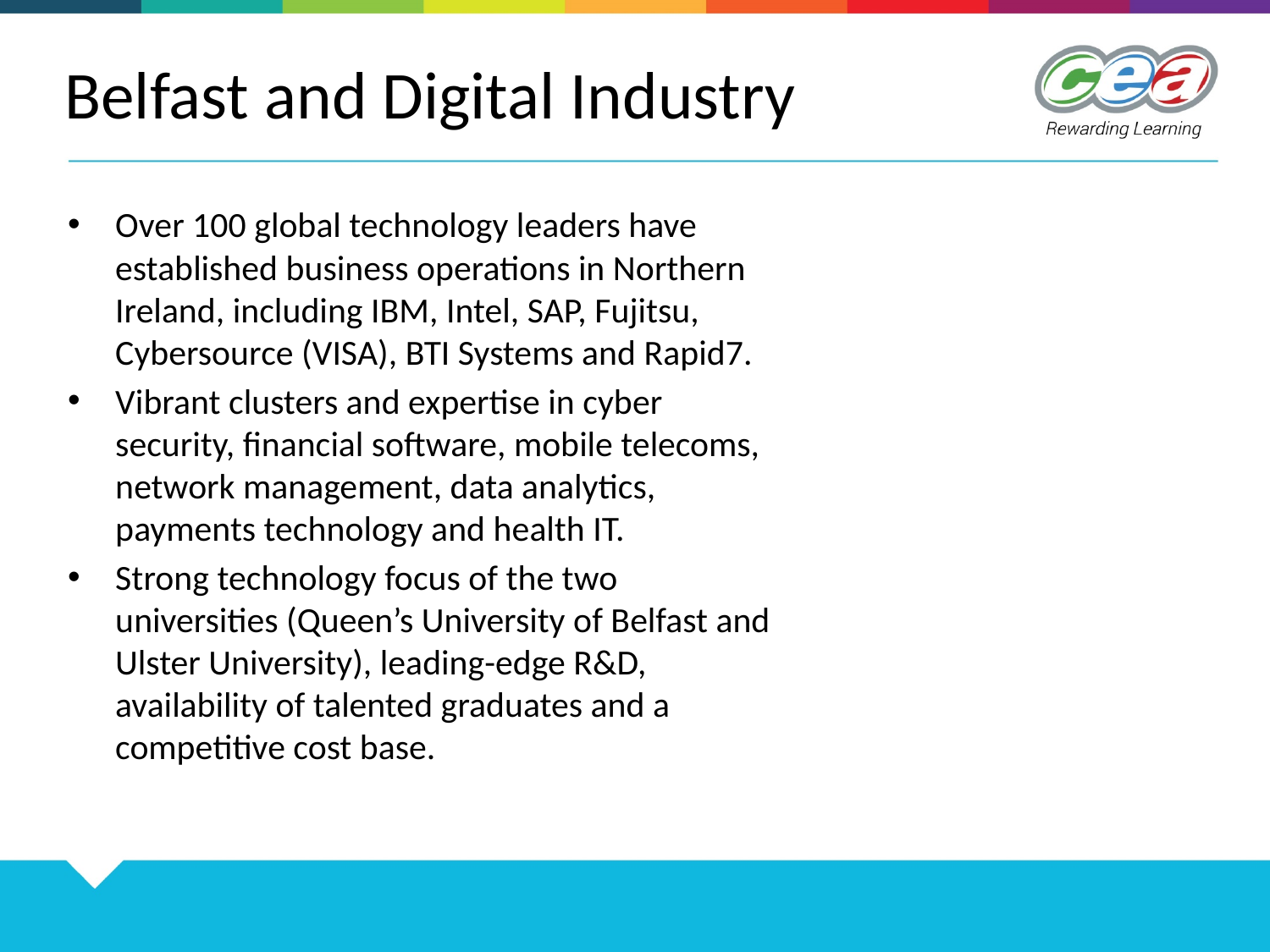

# Belfast and Digital Industry
Over 100 global technology leaders have established business operations in Northern Ireland, including IBM, Intel, SAP, Fujitsu, Cybersource (VISA), BTI Systems and Rapid7.
Vibrant clusters and expertise in cyber security, financial software, mobile telecoms, network management, data analytics, payments technology and health IT.
Strong technology focus of the two universities (Queen’s University of Belfast and Ulster University), leading-edge R&D, availability of talented graduates and a competitive cost base.